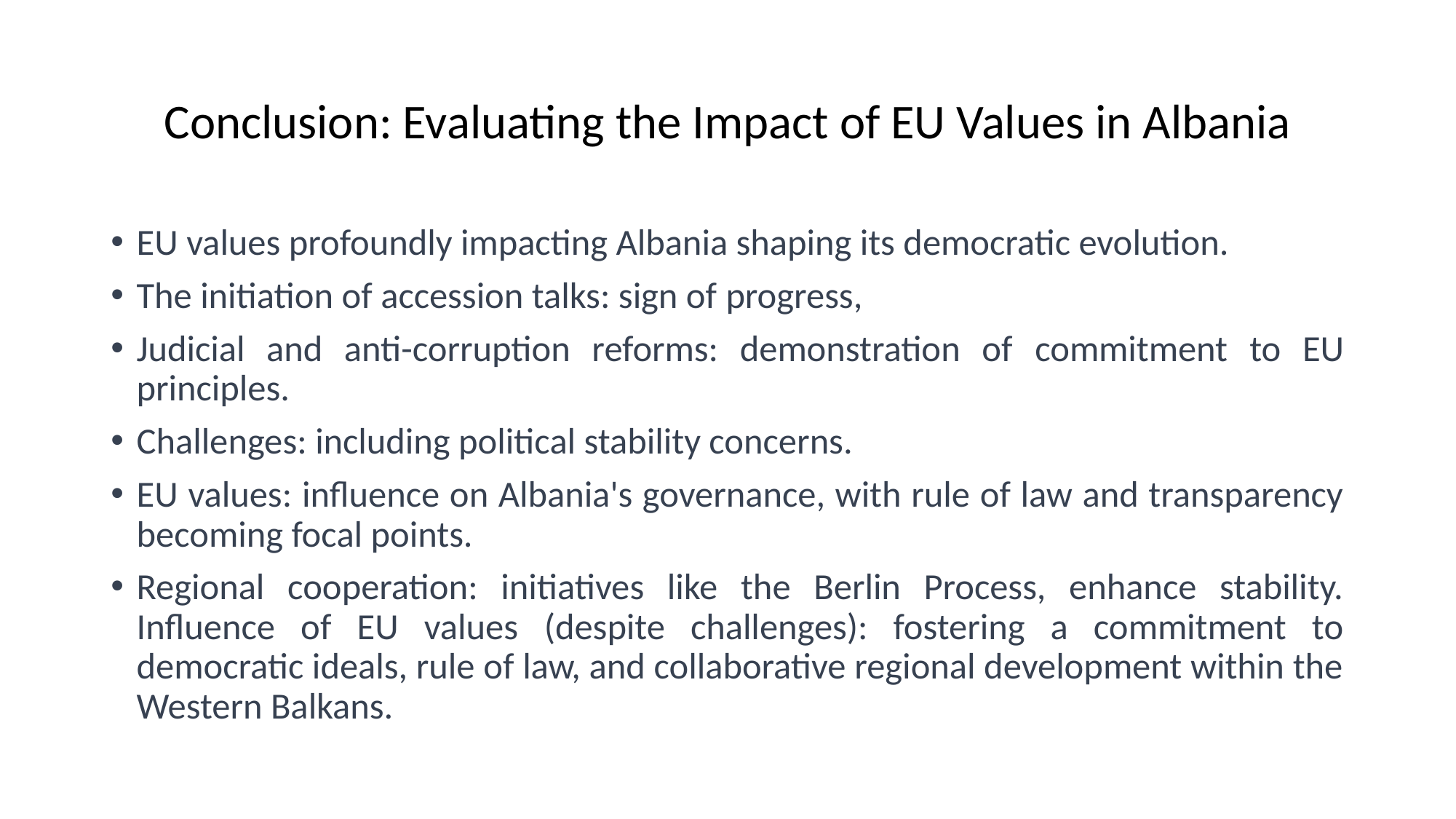

# Conclusion: Evaluating the Impact of EU Values in Albania
EU values profoundly impacting Albania shaping its democratic evolution.
The initiation of accession talks: sign of progress,
Judicial and anti-corruption reforms: demonstration of commitment to EU principles.
Challenges: including political stability concerns.
EU values: influence on Albania's governance, with rule of law and transparency becoming focal points.
Regional cooperation: initiatives like the Berlin Process, enhance stability. Influence of EU values (despite challenges): fostering a commitment to democratic ideals, rule of law, and collaborative regional development within the Western Balkans.